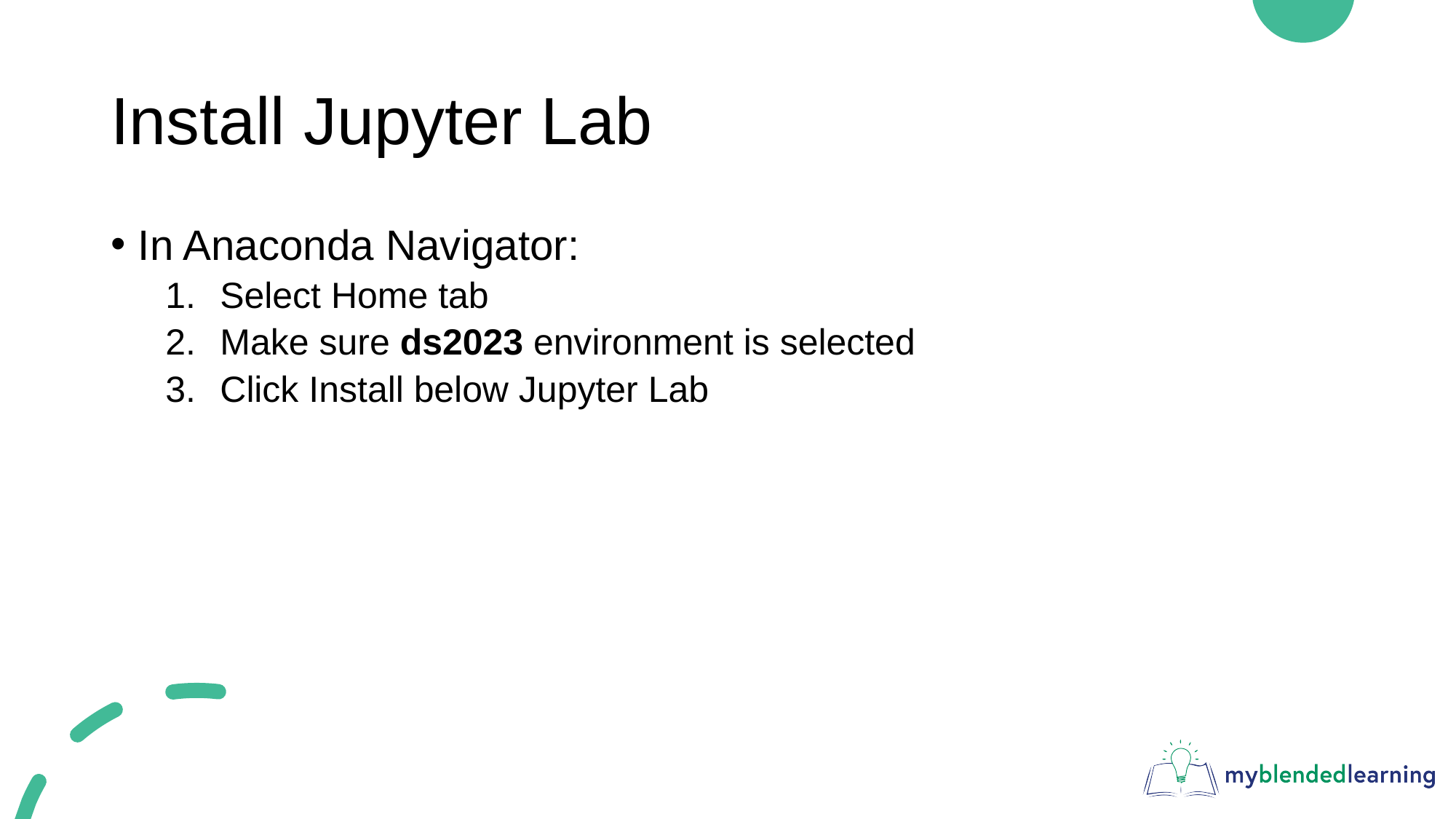

# Install Jupyter Lab
In Anaconda Navigator:
Select Home tab
Make sure ds2023 environment is selected
Click Install below Jupyter Lab